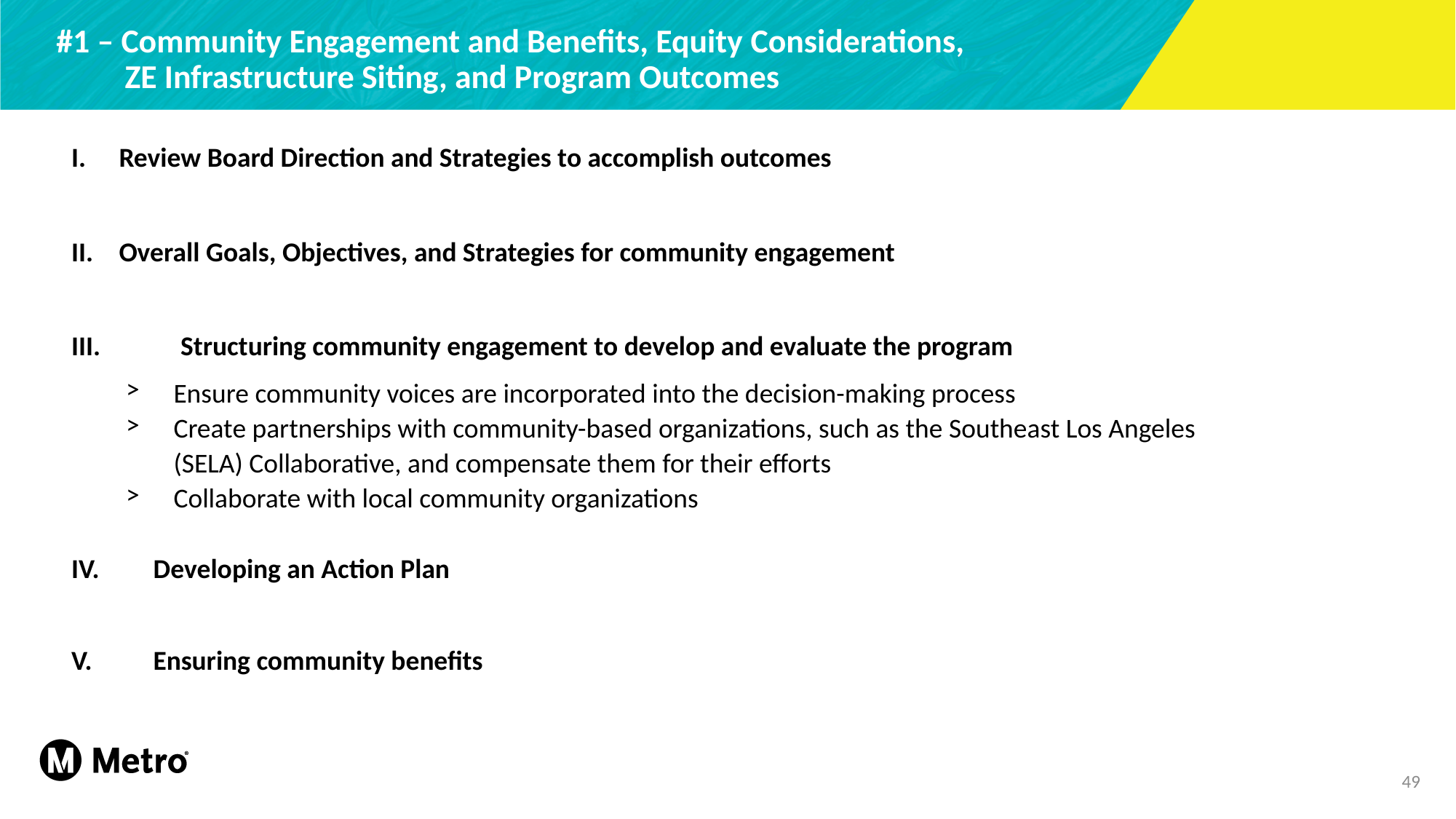

# #1 – Community Engagement and Benefits, Equity Considerations,                 ZE Infrastructure Siting, and Program Outcomes
Review Board Direction and Strategies to accomplish outcomes

Overall Goals, Objectives, and Strategies for community engagement

III.	Structuring community engagement to develop and evaluate the program
Ensure community voices are incorporated into the decision-making process
Create partnerships with community-based organizations, such as the Southeast Los Angeles (SELA) Collaborative, and compensate them for their efforts
Collaborate with local community organizations

IV.	Developing an Action Plan

V.	Ensuring community benefits
49